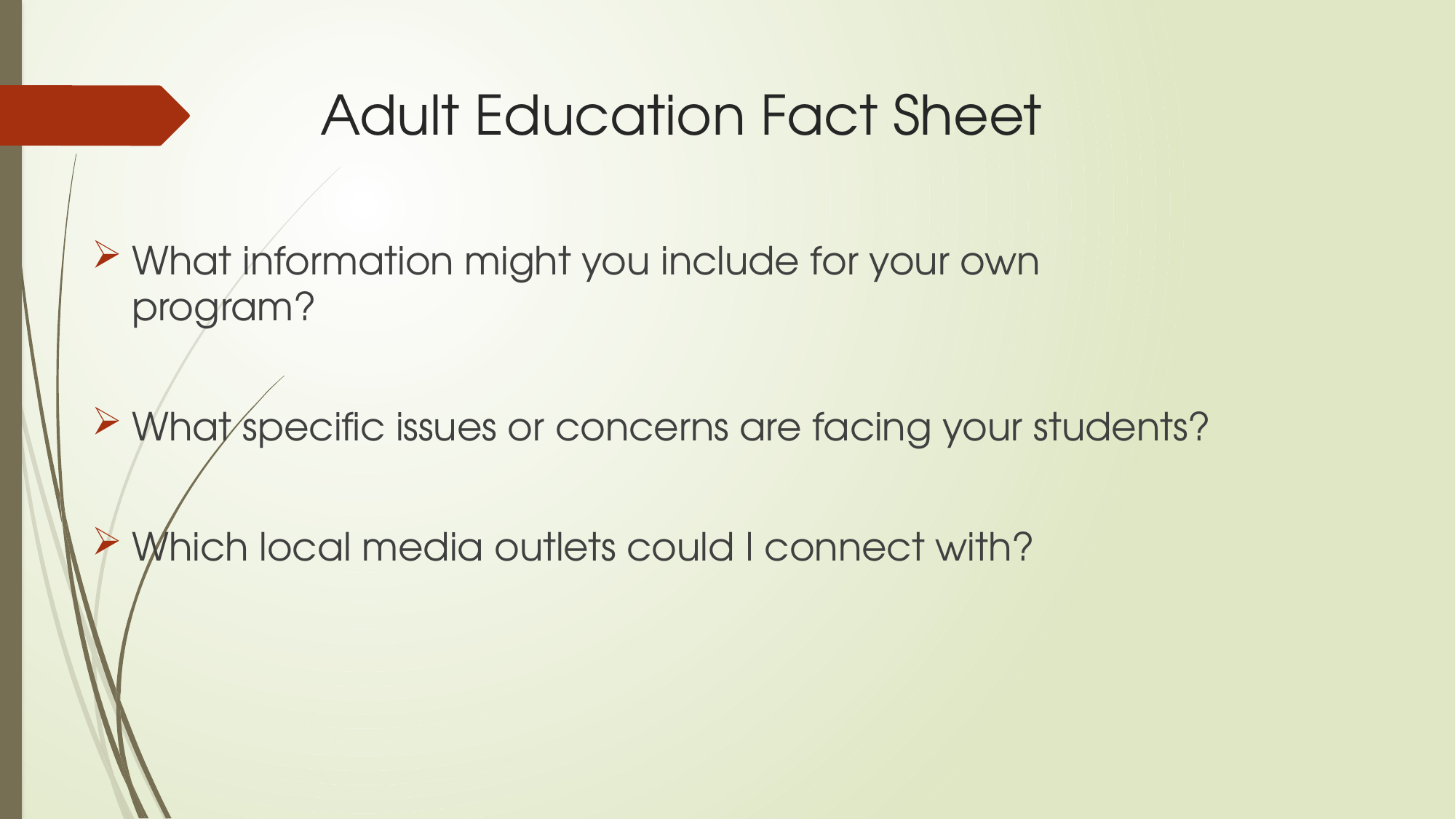

# Adult Education Fact Sheet
What information might you include for your own program?

What specific issues or concerns are facing your students?

Which local media outlets could I connect with?